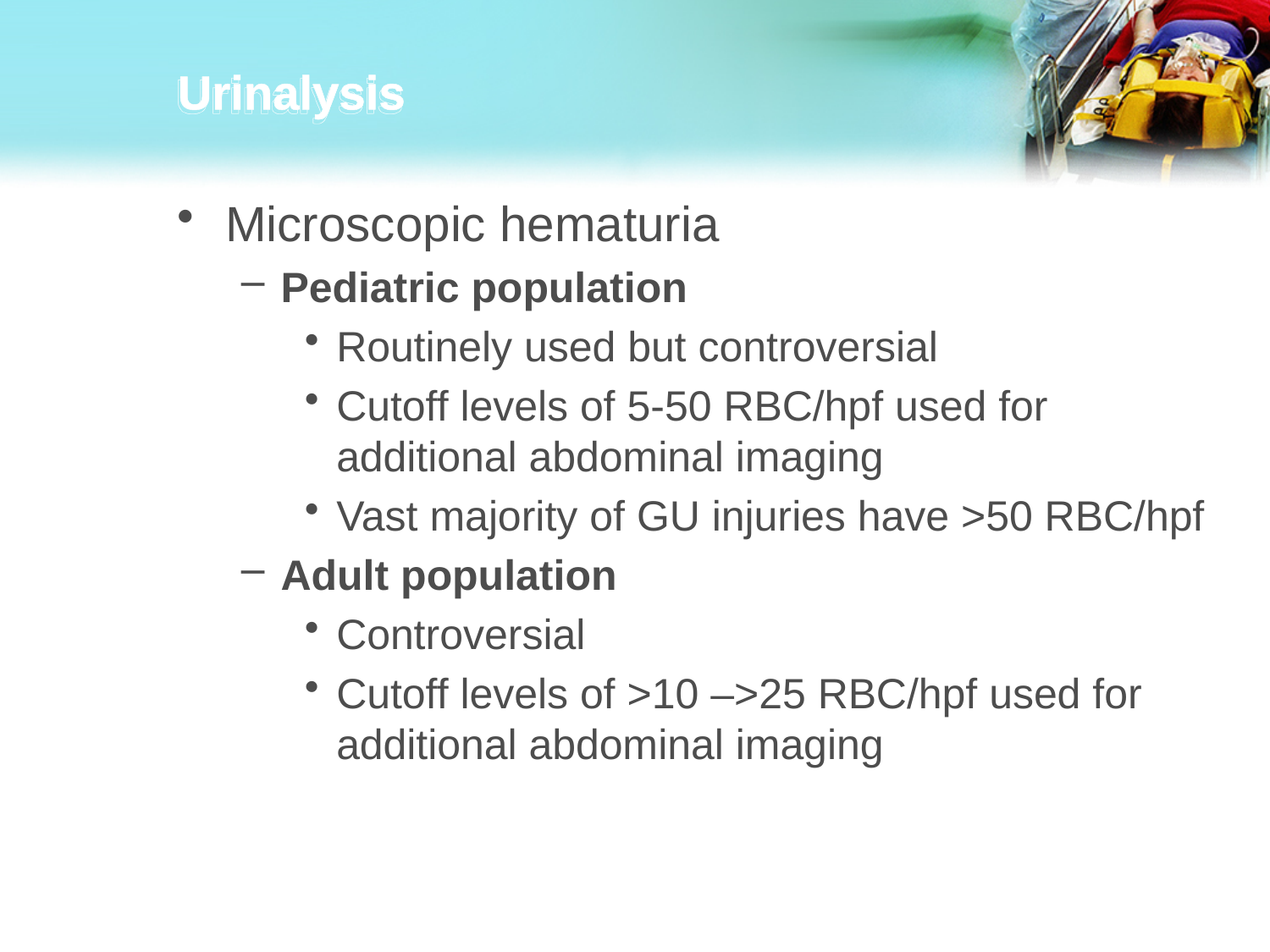

# Urinalysis
Microscopic hematuria
Pediatric population
Routinely used but controversial
Cutoff levels of 5-50 RBC/hpf used for additional abdominal imaging
Vast majority of GU injuries have >50 RBC/hpf
Adult population
Controversial
Cutoff levels of >10 –>25 RBC/hpf used for additional abdominal imaging